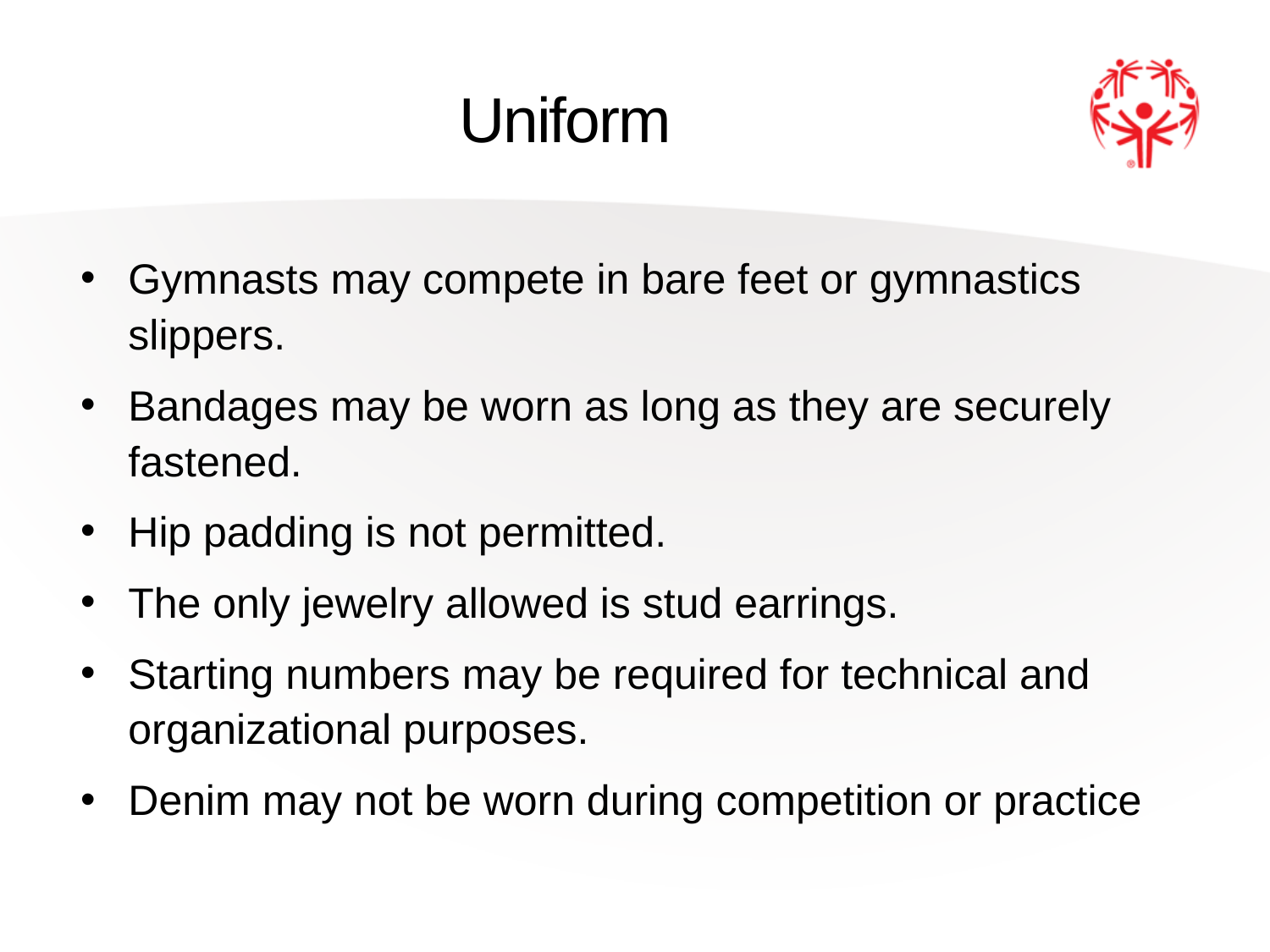

# Uniform
Gymnasts may compete in bare feet or gymnastics slippers.
Bandages may be worn as long as they are securely fastened.
Hip padding is not permitted.
The only jewelry allowed is stud earrings.
Starting numbers may be required for technical and organizational purposes.
Denim may not be worn during competition or practice